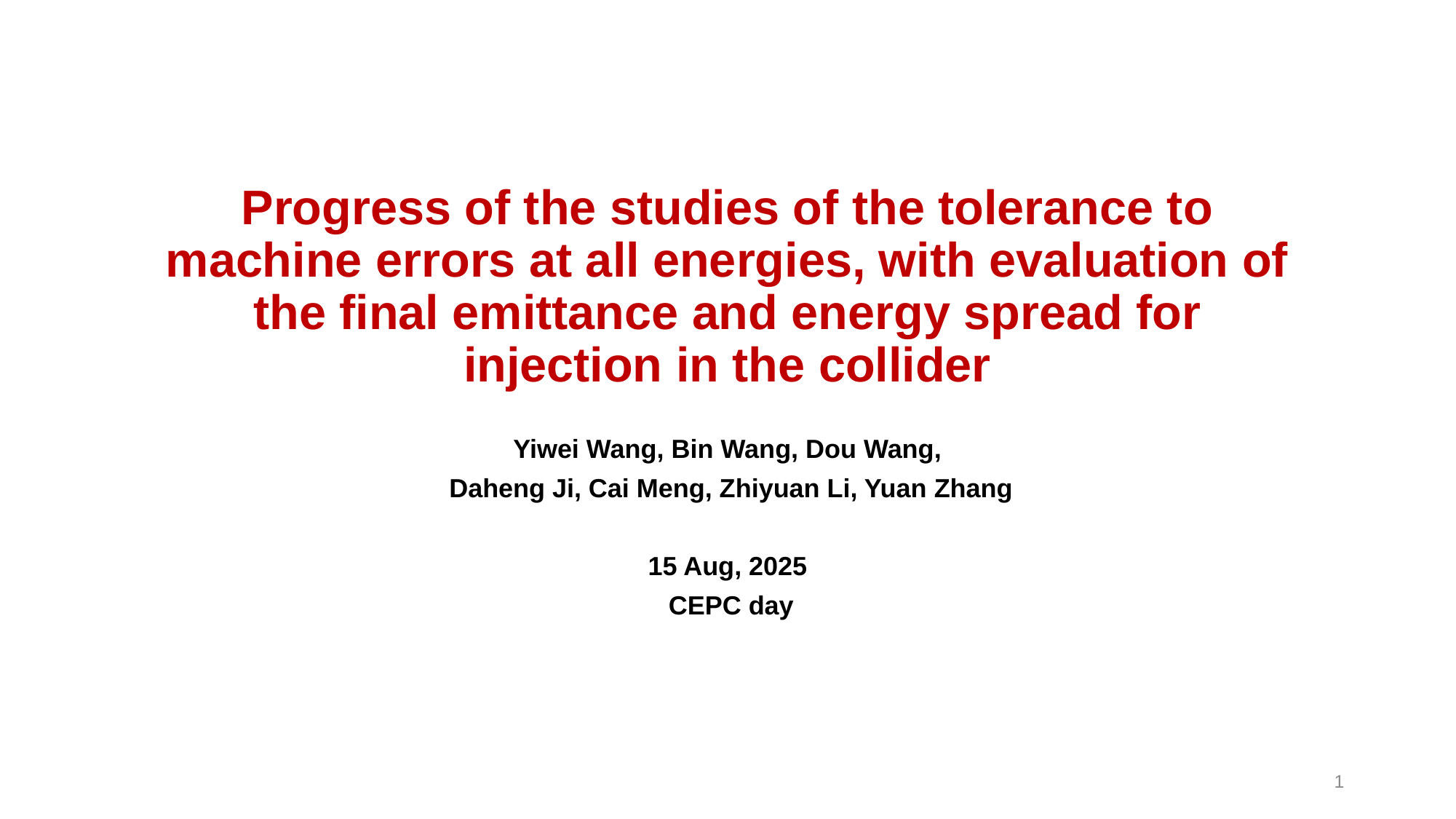

# Progress of the studies of the tolerance to machine errors at all energies, with evaluation of the final emittance and energy spread for injection in the collider
Yiwei Wang, Bin Wang, Dou Wang,
 Daheng Ji, Cai Meng, Zhiyuan Li, Yuan Zhang

15 Aug, 2025
 CEPC day
1